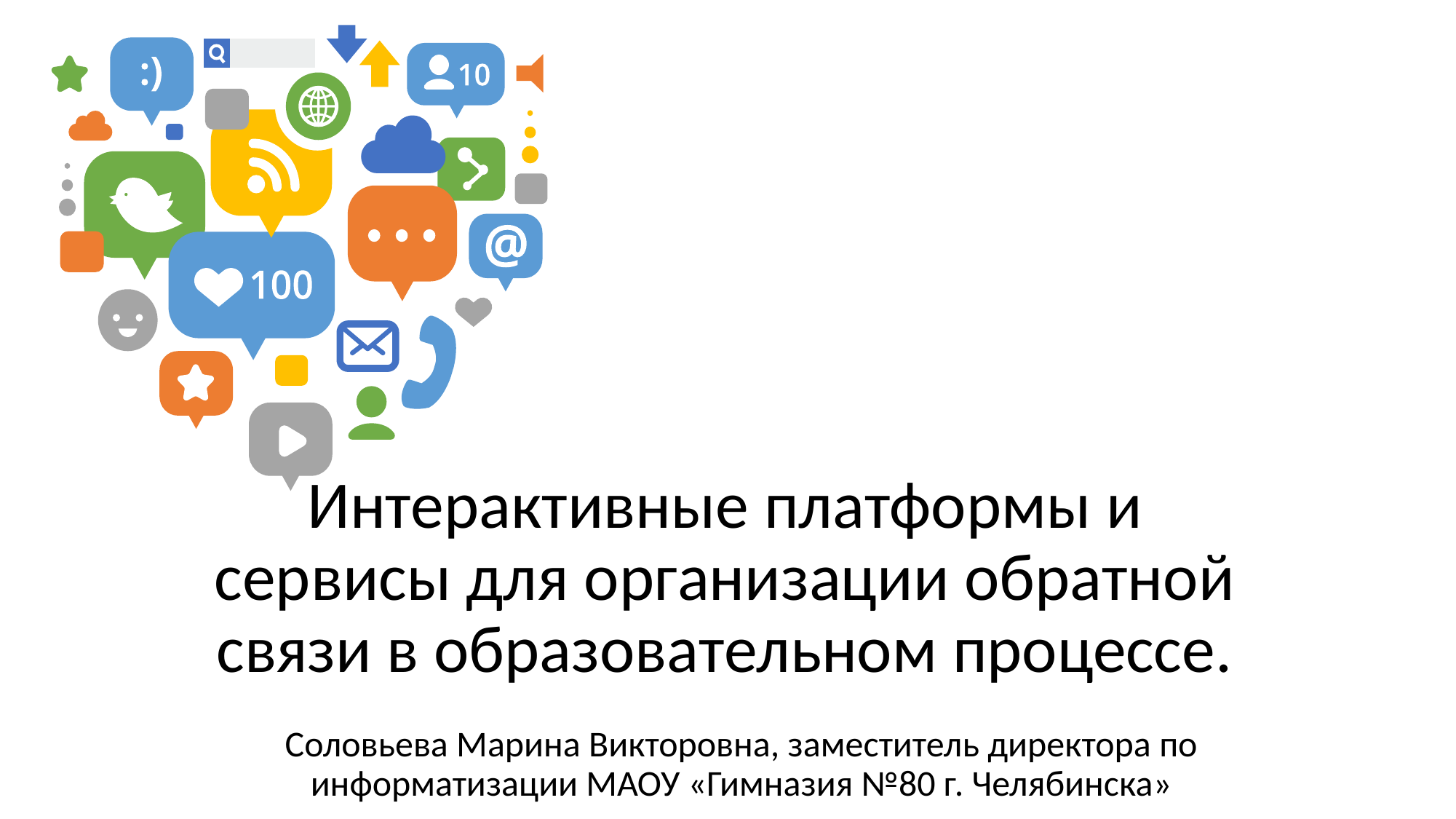

# Интерактивные платформы и сервисы для организации обратной связи в образовательном процессе.
Соловьева Марина Викторовна, заместитель директора по информатизации МАОУ «Гимназия №80 г. Челябинска»